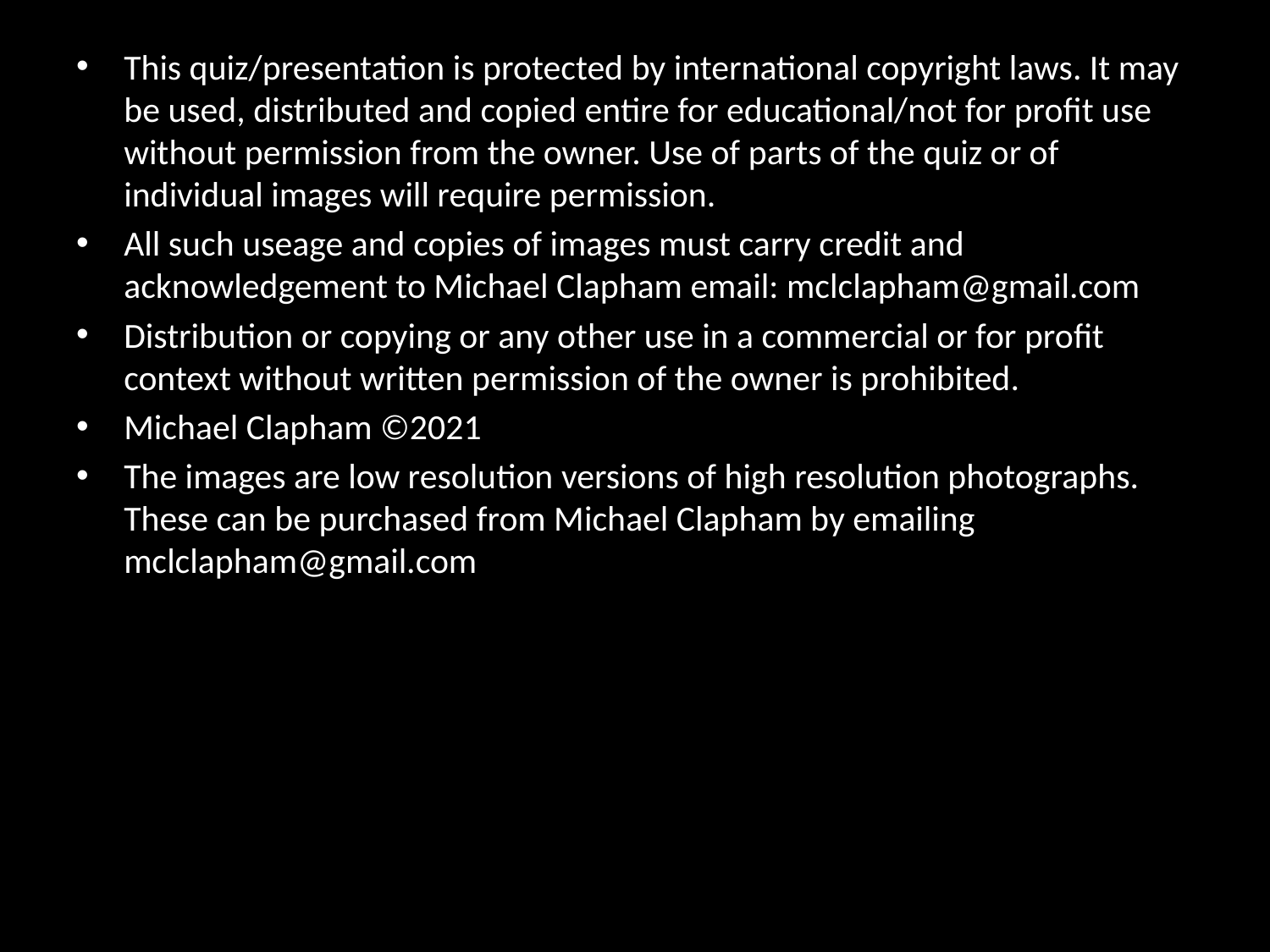

# This quiz/presentation is protected by international copyright laws. It may be used, distributed and copied entire for educational/not for profit use without permission from the owner. Use of parts of the quiz or of individual images will require permission.
All such useage and copies of images must carry credit and acknowledgement to Michael Clapham email: mclclapham@gmail.com
Distribution or copying or any other use in a commercial or for profit context without written permission of the owner is prohibited.
Michael Clapham ©2021
The images are low resolution versions of high resolution photographs. These can be purchased from Michael Clapham by emailing mclclapham@gmail.com